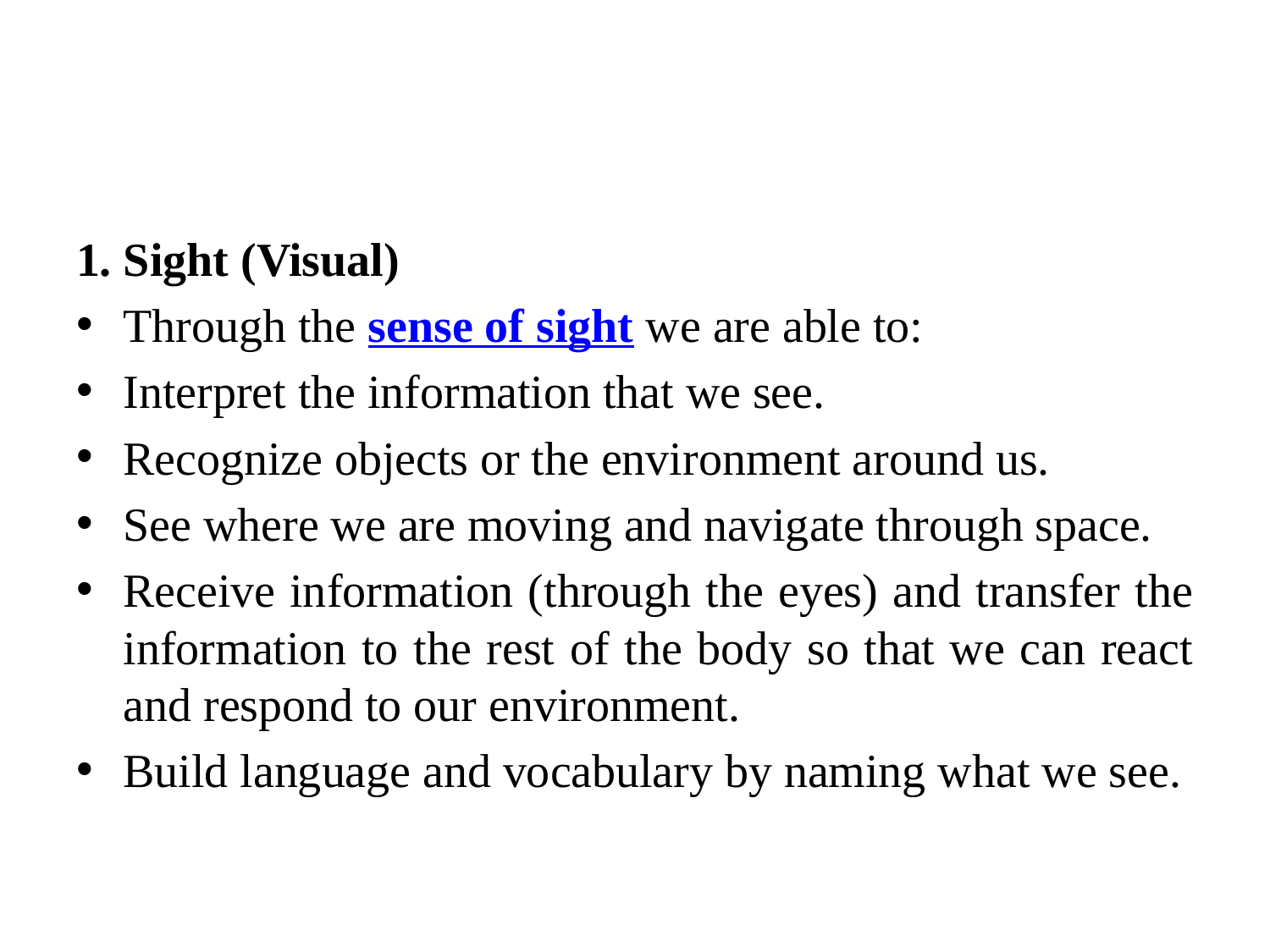

#
1. Sight (Visual)
Through the sense of sight we are able to:
Interpret the information that we see.
Recognize objects or the environment around us.
See where we are moving and navigate through space.
Receive information (through the eyes) and transfer the information to the rest of the body so that we can react and respond to our environment.
Build language and vocabulary by naming what we see.